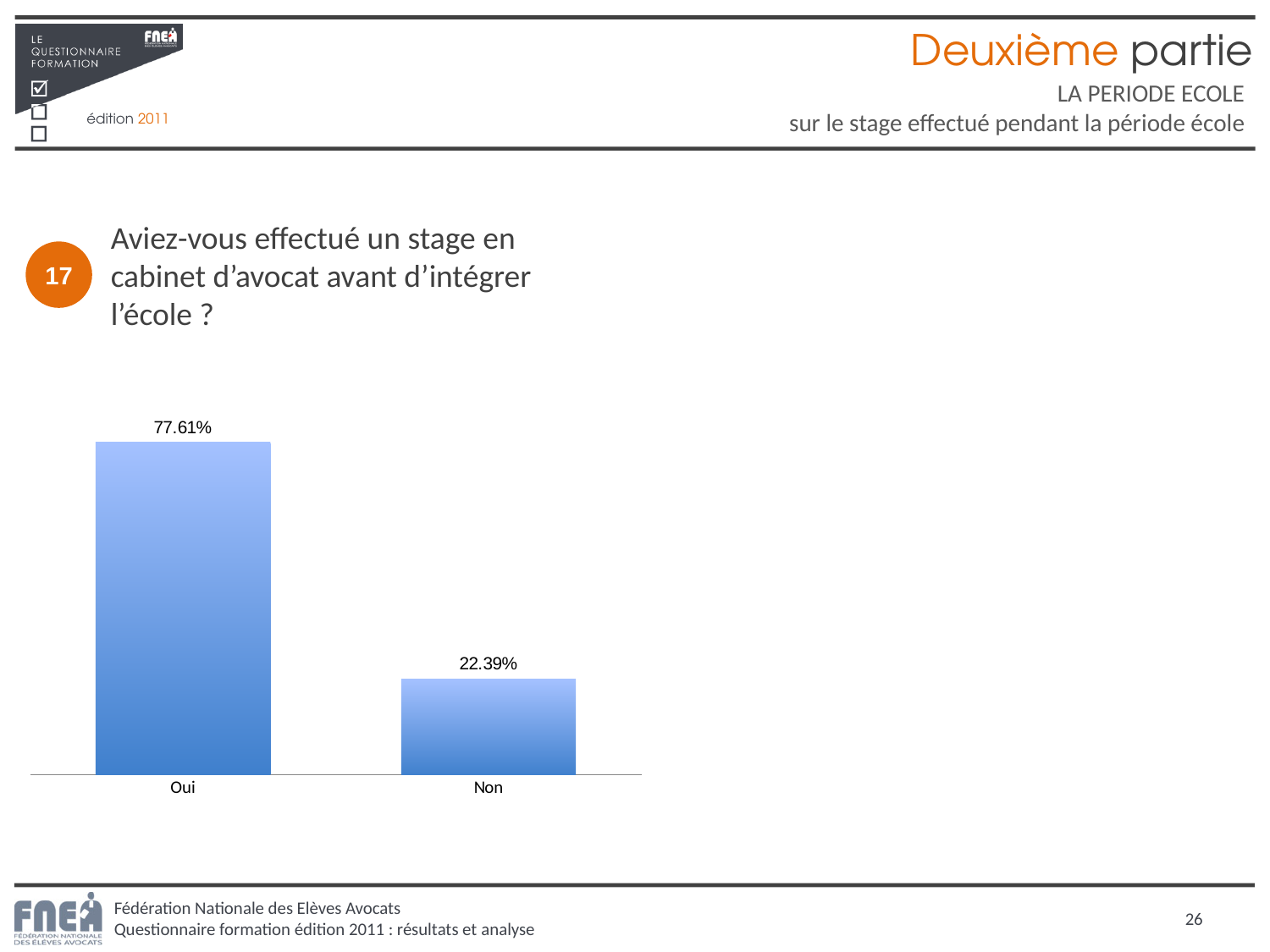

Deuxième partie
LA PERIODE ECOLE
sur le stage effectué pendant la période école
Aviez-vous effectué un stage en cabinet d’avocat avant d’intégrer l’école ?
17

### Chart

| Category | Colonne1 |
|---|---|
| Oui | 0.776134122287968 |
| Non | 0.223865877712032 |